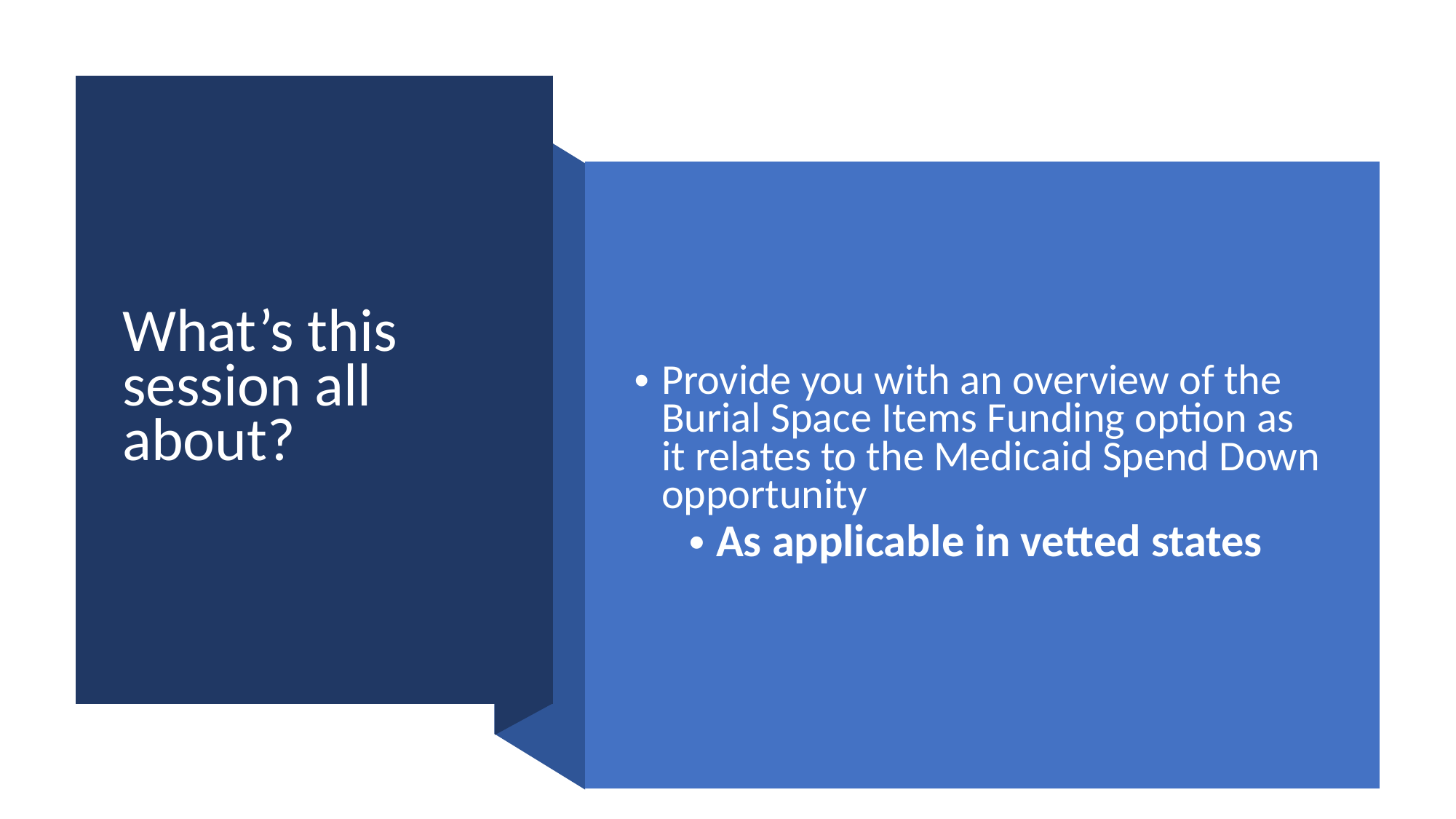

# What’s this session all about?

Provide you with an overview of the Burial Space Items Funding option as it relates to the Medicaid Spend Down opportunity
As applicable in vetted states